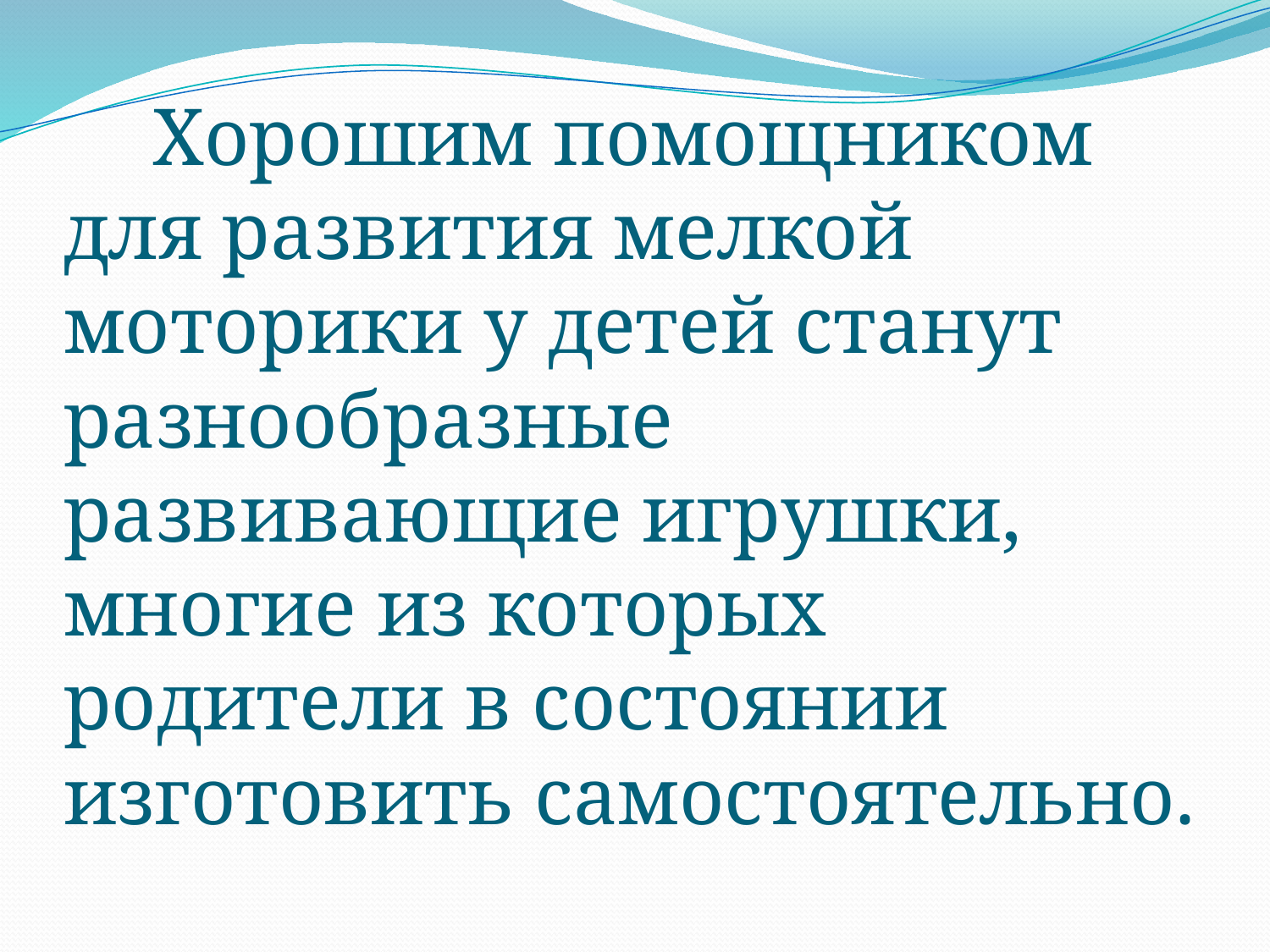

# Хорошим помощником для развития мелкой моторики у детей станут разнообразные развивающие игрушки, многие из которых родители в состоянии изготовить самостоятельно.